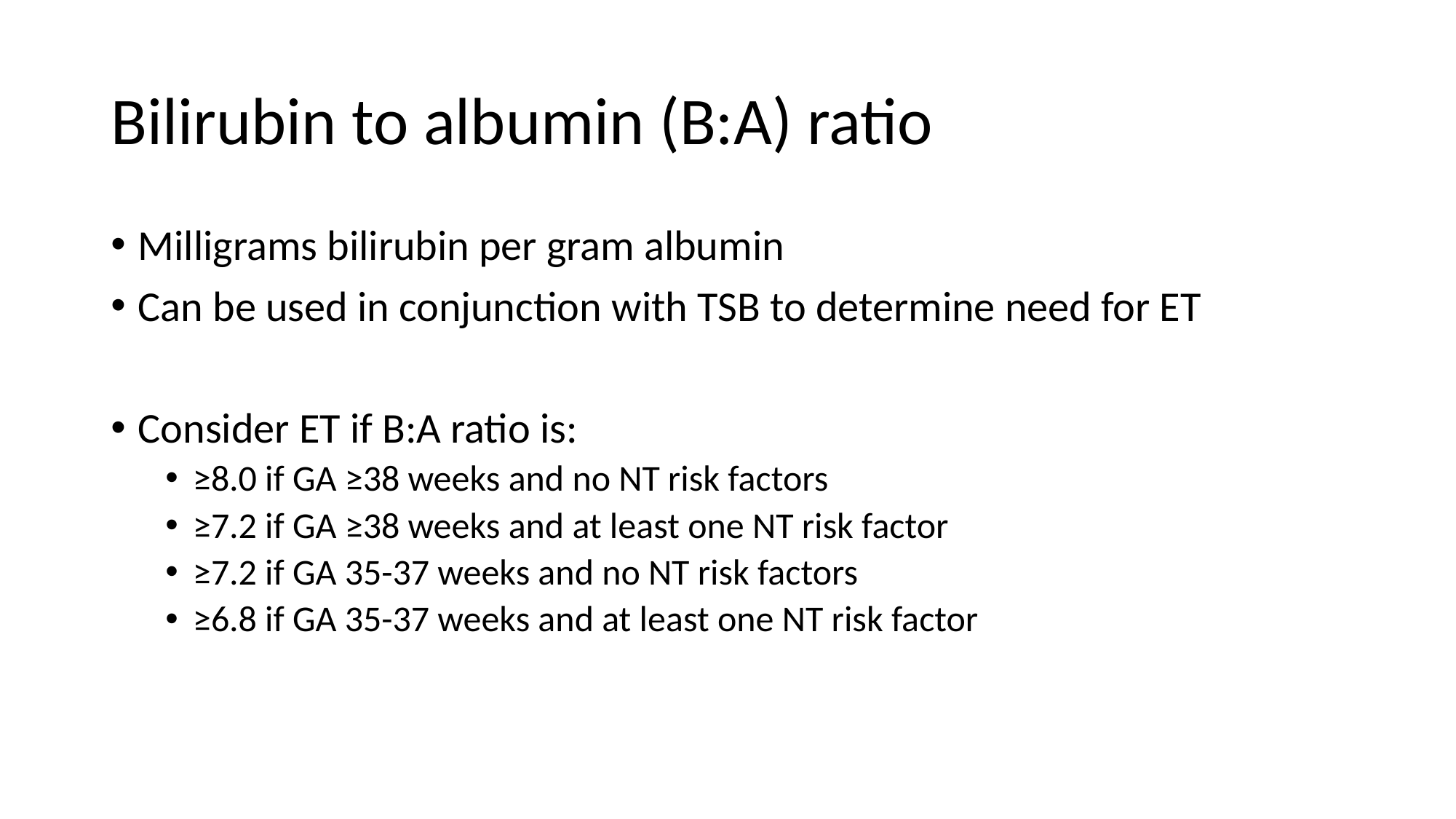

# Bilirubin to albumin (B:A) ratio
Milligrams bilirubin per gram albumin
Can be used in conjunction with TSB to determine need for ET

Consider ET if B:A ratio is:
≥8.0 if GA ≥38 weeks and no NT risk factors
≥7.2 if GA ≥38 weeks and at least one NT risk factor
≥7.2 if GA 35-37 weeks and no NT risk factors
≥6.8 if GA 35-37 weeks and at least one NT risk factor